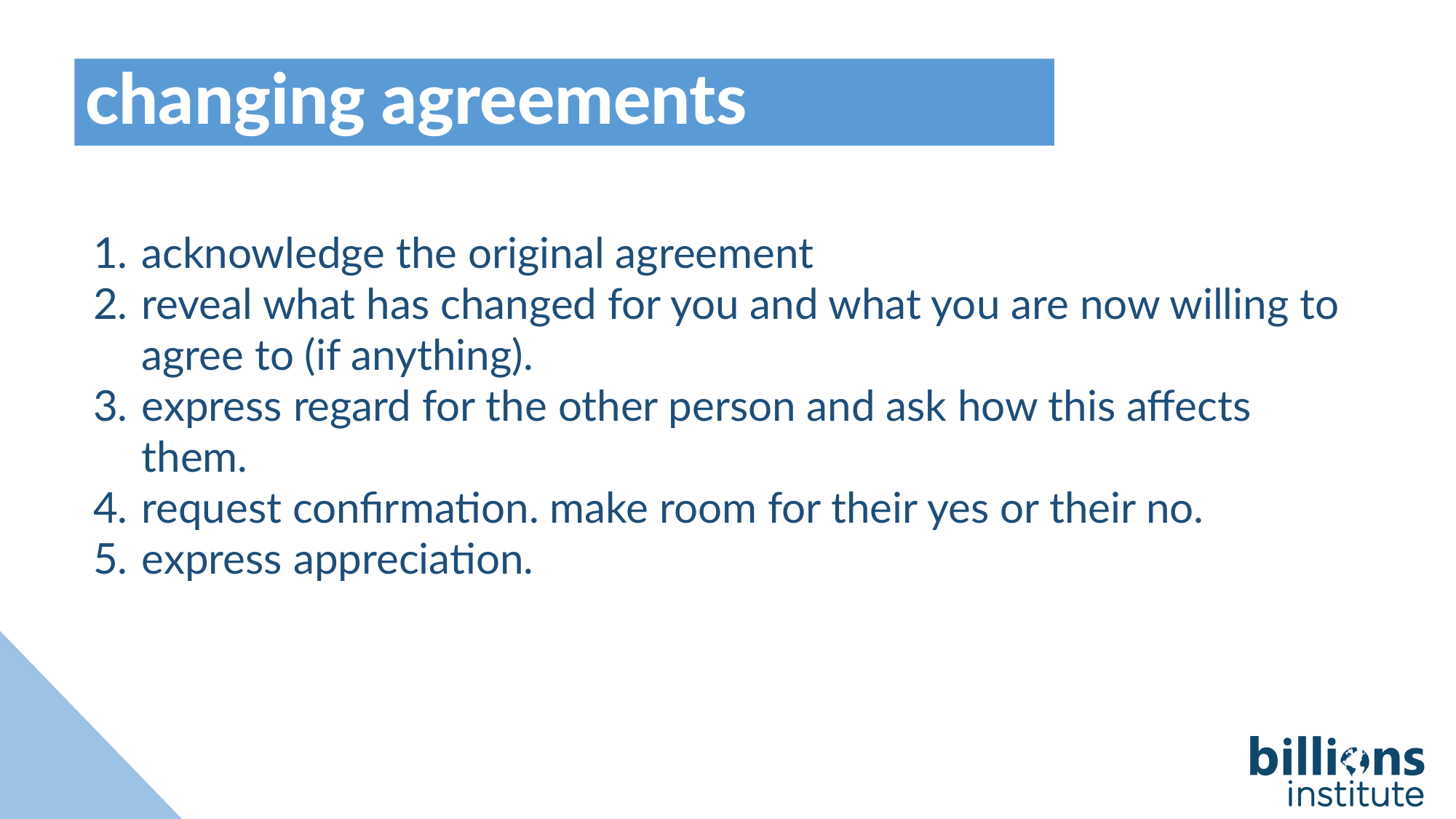

changing agreements

acknowledge the original agreement
reveal what has changed for you and what you are now willing to agree to (if anything).
express regard for the other person and ask how this affects them.
request confirmation. make room for their yes or their no.
express appreciation.